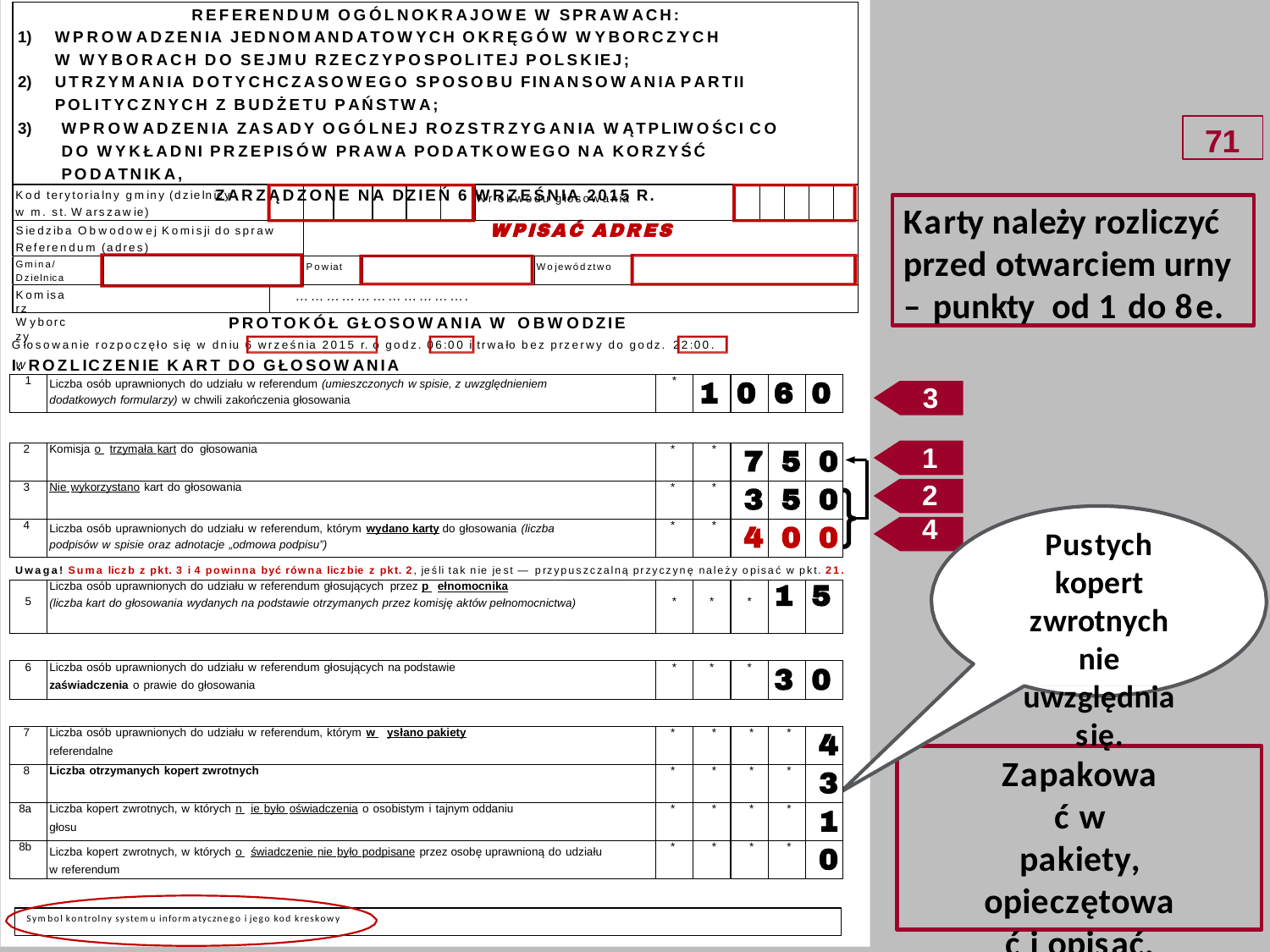

REFERENDUM OGÓLNOKRAJOWE W SPRAWACH:
WPROWADZENIA JEDNOMANDATOWYCH OKRĘGÓW WYBORCZYCH W WYBORACH DO SEJMU RZECZYPOSPOLITEJ POLSKIEJ;
UTRZYMANIA DOTYCHCZASOWEGO SPOSOBU FINANSOWANIAPARTII POLITYCZNYCH Z BUDŻETU PAŃSTWA;
WPROWADZENIA ZASADY OGÓLNEJ ROZSTRZYGANIA WĄTPLIWOŚCI CO DO WYKŁADNI PRZEPISÓW PRAWA PODATKOWEGO NA KORZYŚĆ PODATNIKA,
ZARZĄDZONE NA DZIEŃ 6 WRZEŚNIA 2015 R.
71

Kod terytorialny gminy (dzielnicy w m. st. Warszawie)

Nr obwodu głosowania
Karty należy rozliczyć
przed otwarciem urny
– punkty  od 1 do 8e.
WPISAĆ ADRES
Siedziba Obwodowej Komisji do spraw Referendum (adres)

Gmina/ Dzielnica
Komisarz Wyborczy	w

Powiat
Województwo

…………………………….

PROTOKÓŁ GŁOSOWANIA W  OBWODZIE
Głosowanie rozpoczęło się w dniu 6 września 2015 r. o godz. 06:00 i trwało bez przerwy do godz.  22:00.
I. ROZLICZENIE KART DO GŁOSOWANIA

| 1 | Liczba osób uprawnionych do udziału w referendum (umieszczonych w spisie, z uwzględnieniem dodatkowych formularzy) w chwili zakończenia głosowania | \* | 1 | 0 | 6 | 0 |
| --- | --- | --- | --- | --- | --- | --- |

3

1
2
4
| 2 | Komisja o trzymała kart do głosowania | \* | \* | 7 | 5 | 0 |
| --- | --- | --- | --- | --- | --- | --- |
| 3 | Nie wykorzystano kart do głosowania | \* | \* | 3 | 5 | 0 |
| 4 | Liczba osób uprawnionych do udziału w referendum, którym wydano karty do głosowania (liczba podpisów w spisie oraz adnotacje „odmowa podpisu”) | \* | \* | 4 | 0 | 0 |
75 %

Pustych kopert
zwrotnych
nie uwzględnia się.
Uwaga! Suma liczb z pkt. 3 i 4 powinna być równa liczbie z pkt. 2, jeśli tak nie jest — przypuszczalną przyczynę należy opisać w pkt. 21.
| 5 | Liczba osób uprawnionych do udziału w referendum głosujących przez p ełnomocnika (liczba kart do głosowania wydanych na podstawie otrzymanych przez komisję aktów pełnomocnictwa) | \* | \* | \* | 1 | 5 |
| --- | --- | --- | --- | --- | --- | --- |
| 6 | Liczba osób uprawnionych do udziału w referendum głosujących na podstawie zaświadczenia o prawie do głosowania | \* | \* | \* | 3 | 0 |
| --- | --- | --- | --- | --- | --- | --- |
| 7 | Liczba osób uprawnionych do udziału w referendum, którym w ysłano pakiety referendalne | \* | \* | \* | \* | 4 |
| --- | --- | --- | --- | --- | --- | --- |
| 8 | Liczba otrzymanych kopert zwrotnych | \* | \* | \* | \* | 3 |
| 8a | Liczba kopert zwrotnych, w których n ie było oświadczenia o osobistym i tajnym oddaniu głosu | \* | \* | \* | \* | 1 |
| 8b | Liczba kopert zwrotnych, w których o świadczenie nie było podpisane przez osobę uprawnioną do udziału w referendum | \* | \* | \* | \* | 0 |

Zapakować w pakiety,
opieczętować i opisać.

Symbol kontrolny systemu informatycznego i jego kod kreskowy